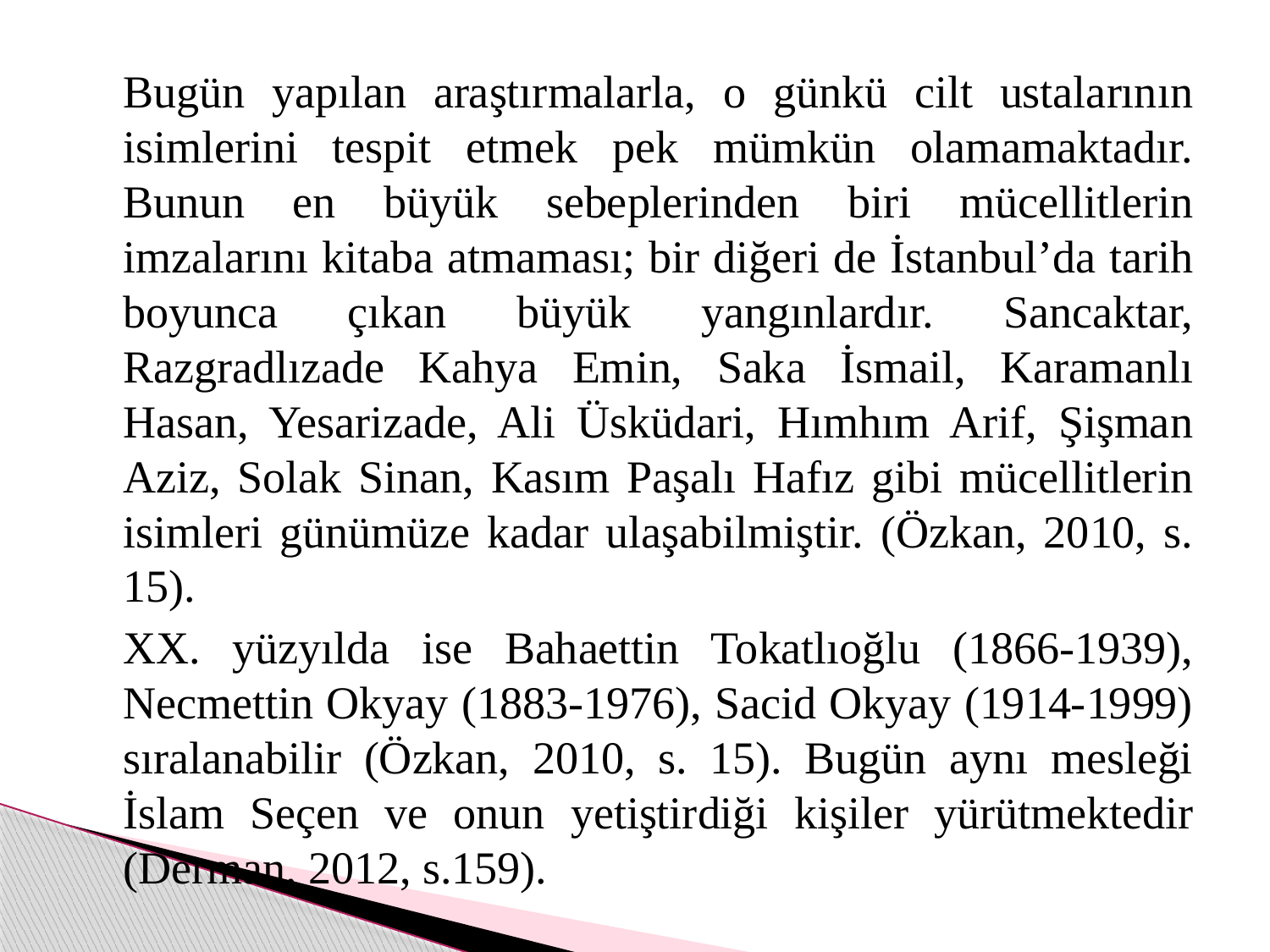

#
		Bugün yapılan araştırmalarla, o günkü cilt ustalarının isimlerini tespit etmek pek mümkün olamamaktadır. Bunun en büyük sebeplerinden biri mücellitlerin imzalarını kitaba atmaması; bir diğeri de İstanbul’da tarih boyunca çıkan büyük yangınlardır. Sancaktar, Razgradlızade Kahya Emin, Saka İsmail, Karamanlı Hasan, Yesarizade, Ali Üsküdari, Hımhım Arif, Şişman Aziz, Solak Sinan, Kasım Paşalı Hafız gibi mücellitlerin isimleri günümüze kadar ulaşabilmiştir. (Özkan, 2010, s. 15).
		XX. yüzyılda ise Bahaettin Tokatlıoğlu (1866-1939), Necmettin Okyay (1883-1976), Sacid Okyay (1914-1999) sıralanabilir (Özkan, 2010, s. 15). Bugün aynı mesleği İslam Seçen ve onun yetiştirdiği kişiler yürütmektedir (Derman, 2012, s.159).